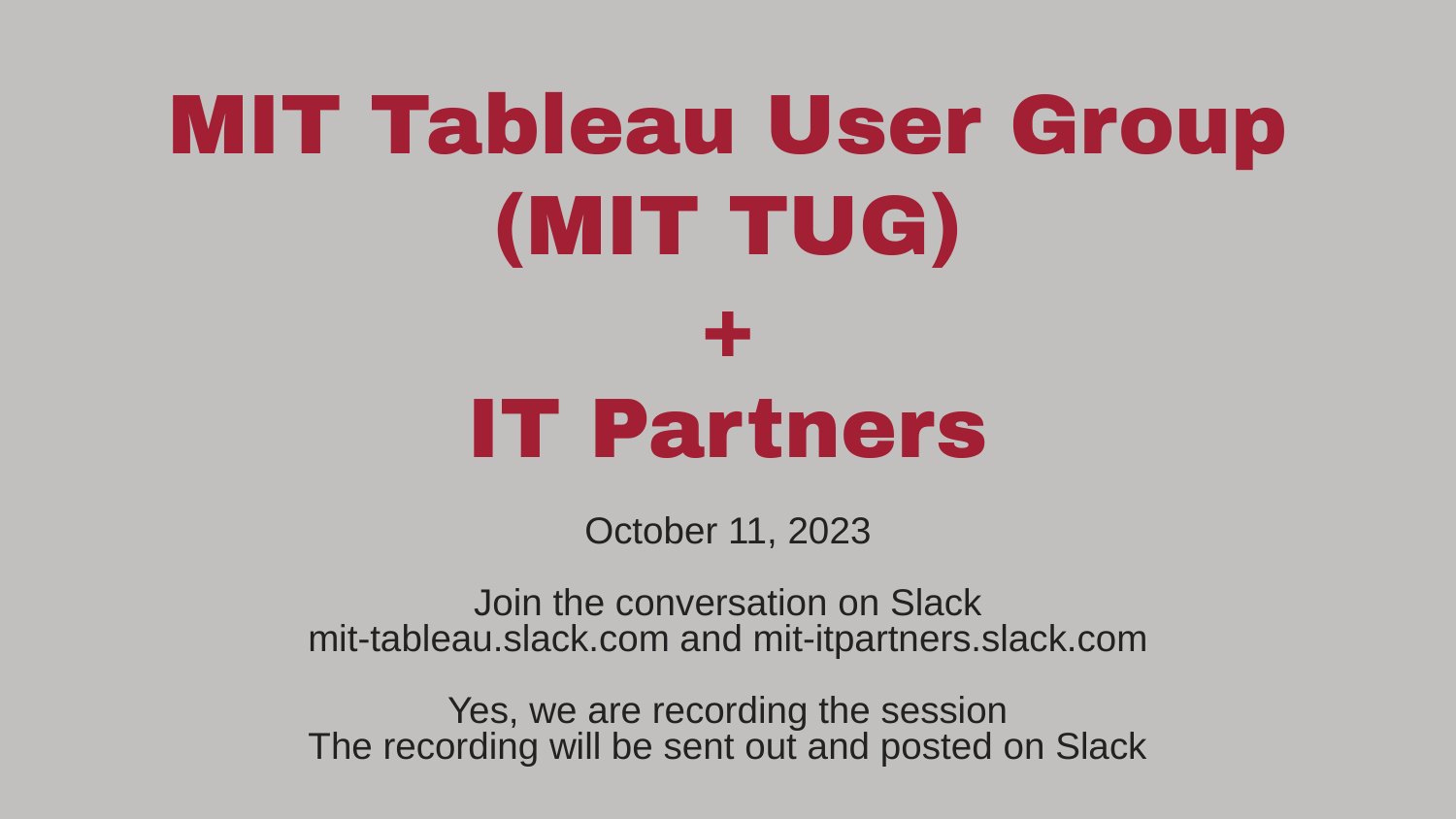

# MIT Tableau User Group
(MIT TUG)
+
IT Partners
October 11, 2023

Join the conversation on Slack
mit-tableau.slack.com and mit-itpartners.slack.com

Yes, we are recording the session
The recording will be sent out and posted on Slack